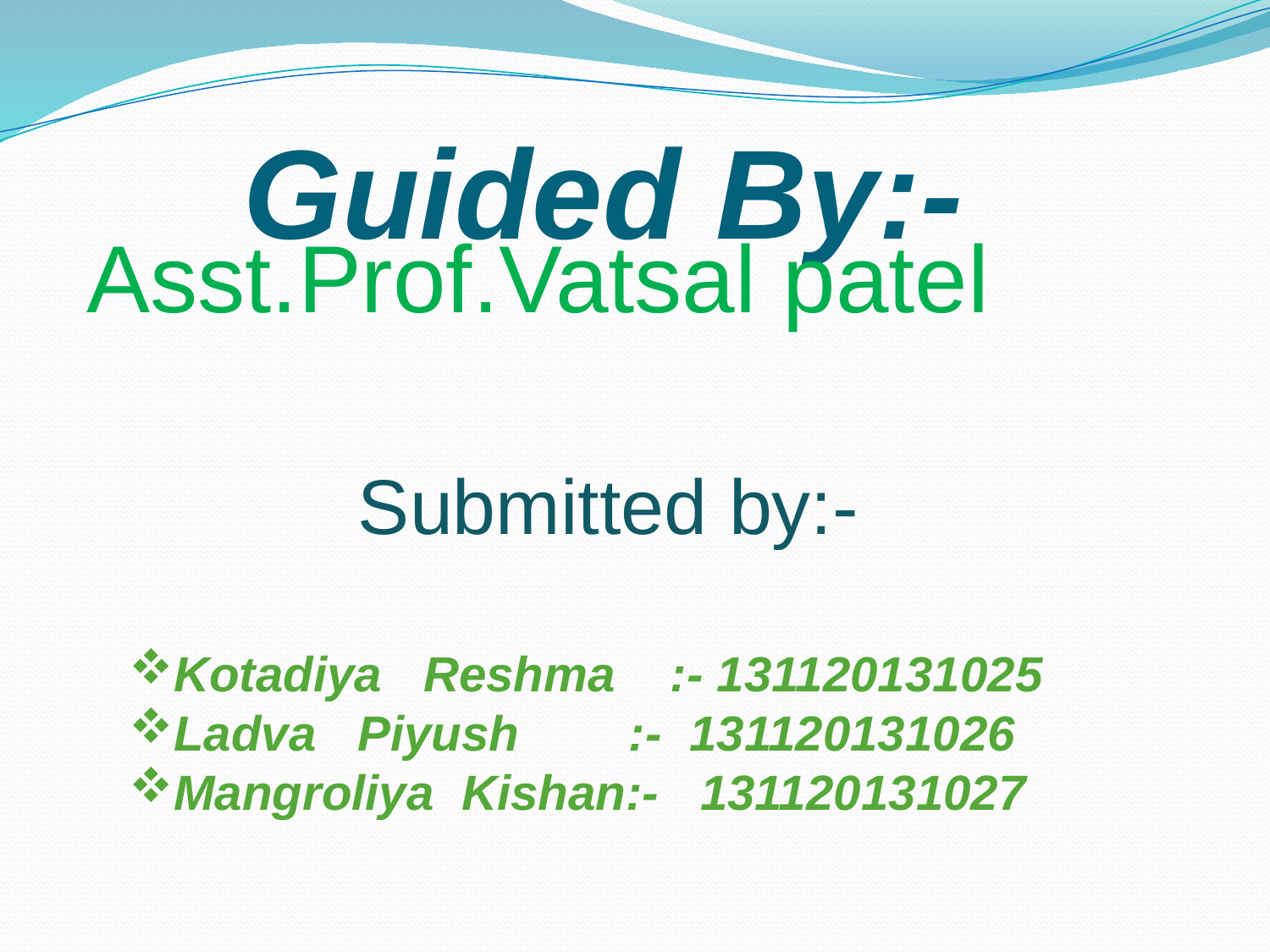

# Guided By:-
Asst.Prof.Vatsal patel

Submitted by:-

Kotadiya   Reshma    :- 131120131025
Ladva   Piyush        :-  131120131026
Mangroliya  Kishan:-   131120131027